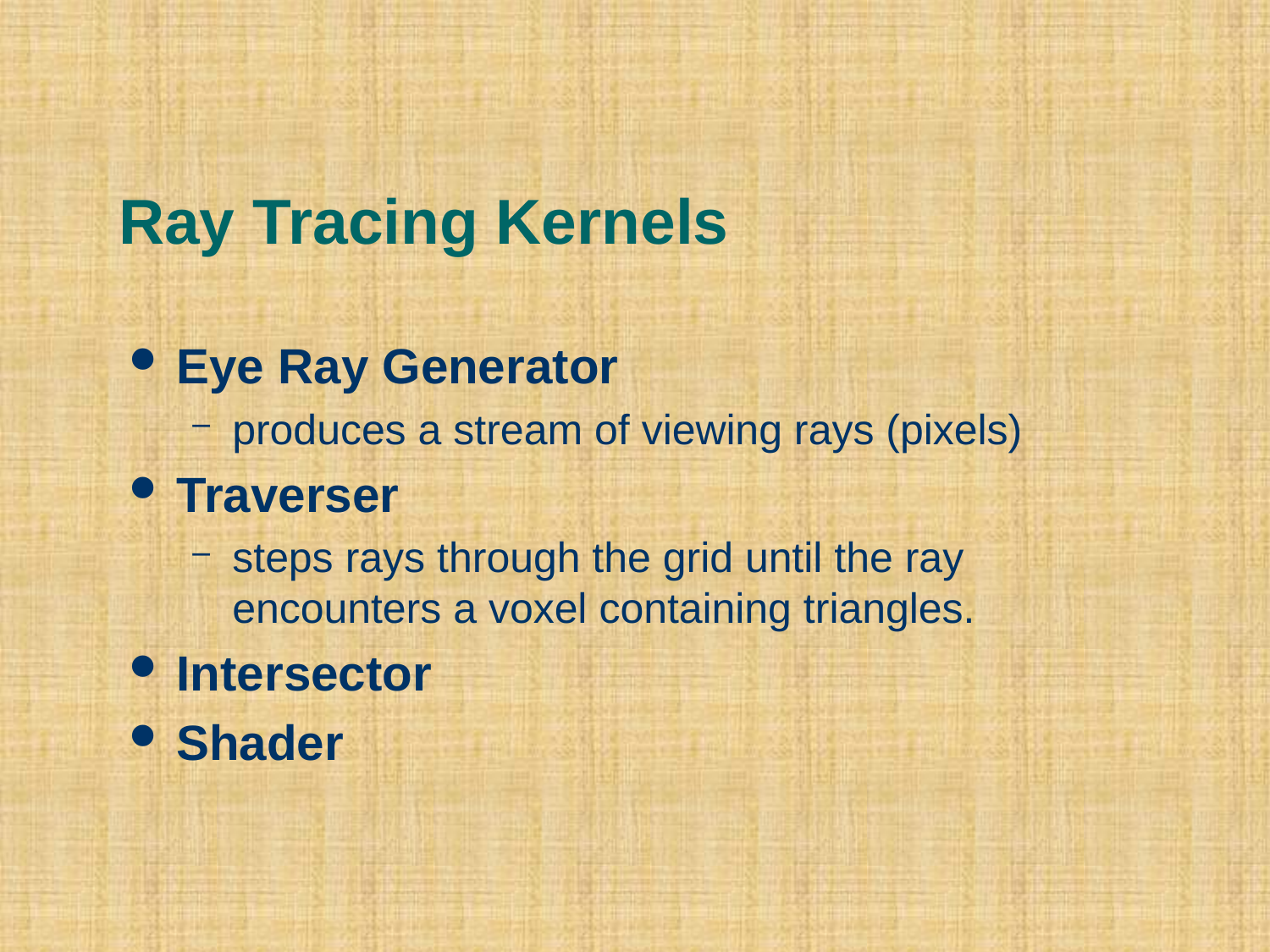

# Ray Tracing Kernels
Eye Ray Generator
produces a stream of viewing rays (pixels)
Traverser
steps rays through the grid until the ray encounters a voxel containing triangles.
Intersector
Shader